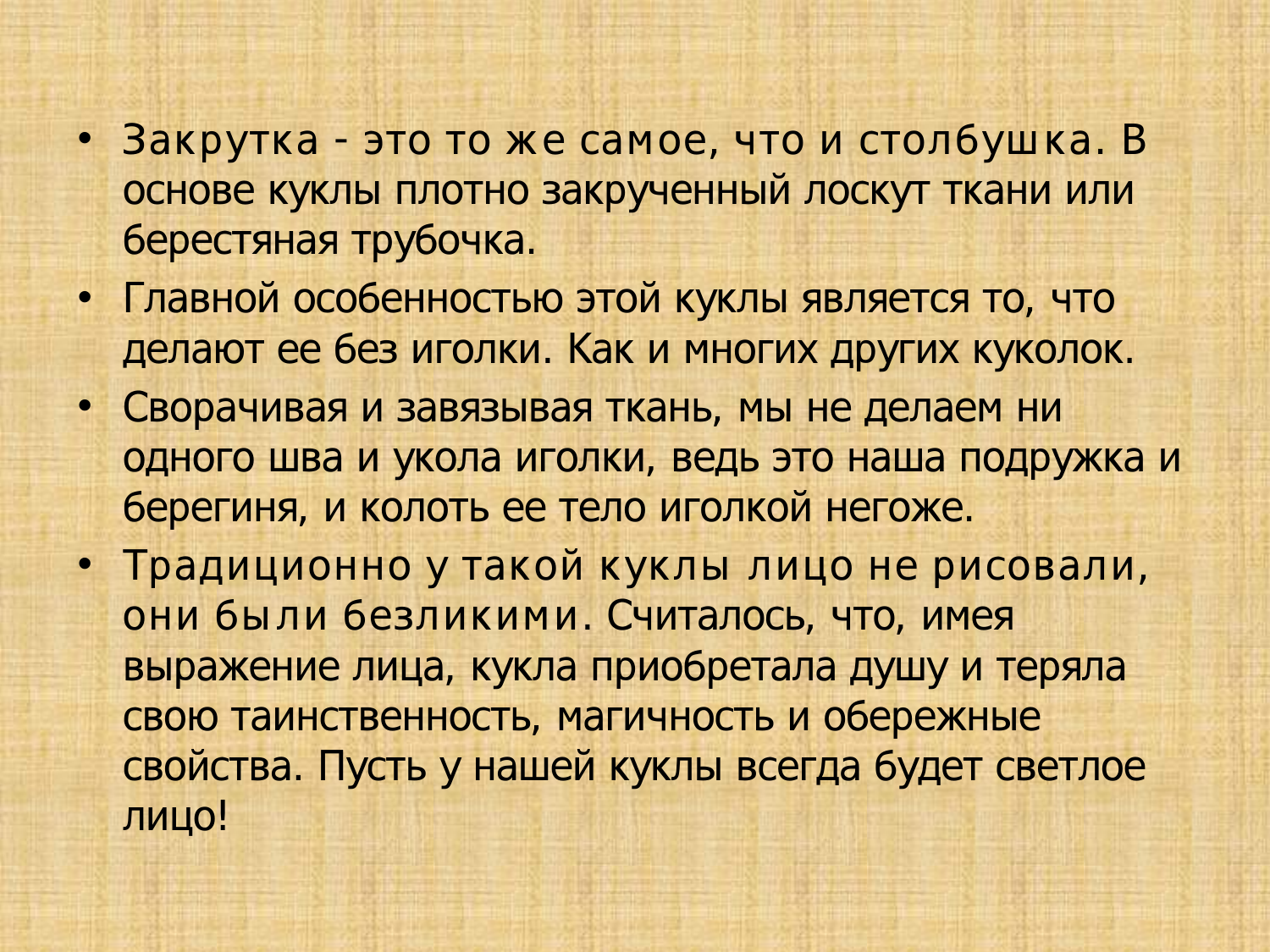

#
Закрутка - это то же самое, что и столбушка. В основе куклы плотно закрученный лоскут ткани или берестяная трубочка.
Главной особенностью этой куклы является то, что делают ее без иголки. Как и многих других куколок.
Сворачивая и завязывая ткань, мы не делаем ни одного шва и укола иголки, ведь это наша подружка и берегиня, и колоть ее тело иголкой негоже.
Традиционно у такой куклы лицо не рисовали, они были безликими. Считалось, что, имея выражение лица, кукла приобретала душу и теряла свою таинственность, магичность и обережные свойства. Пусть у нашей куклы всегда будет светлое лицо!